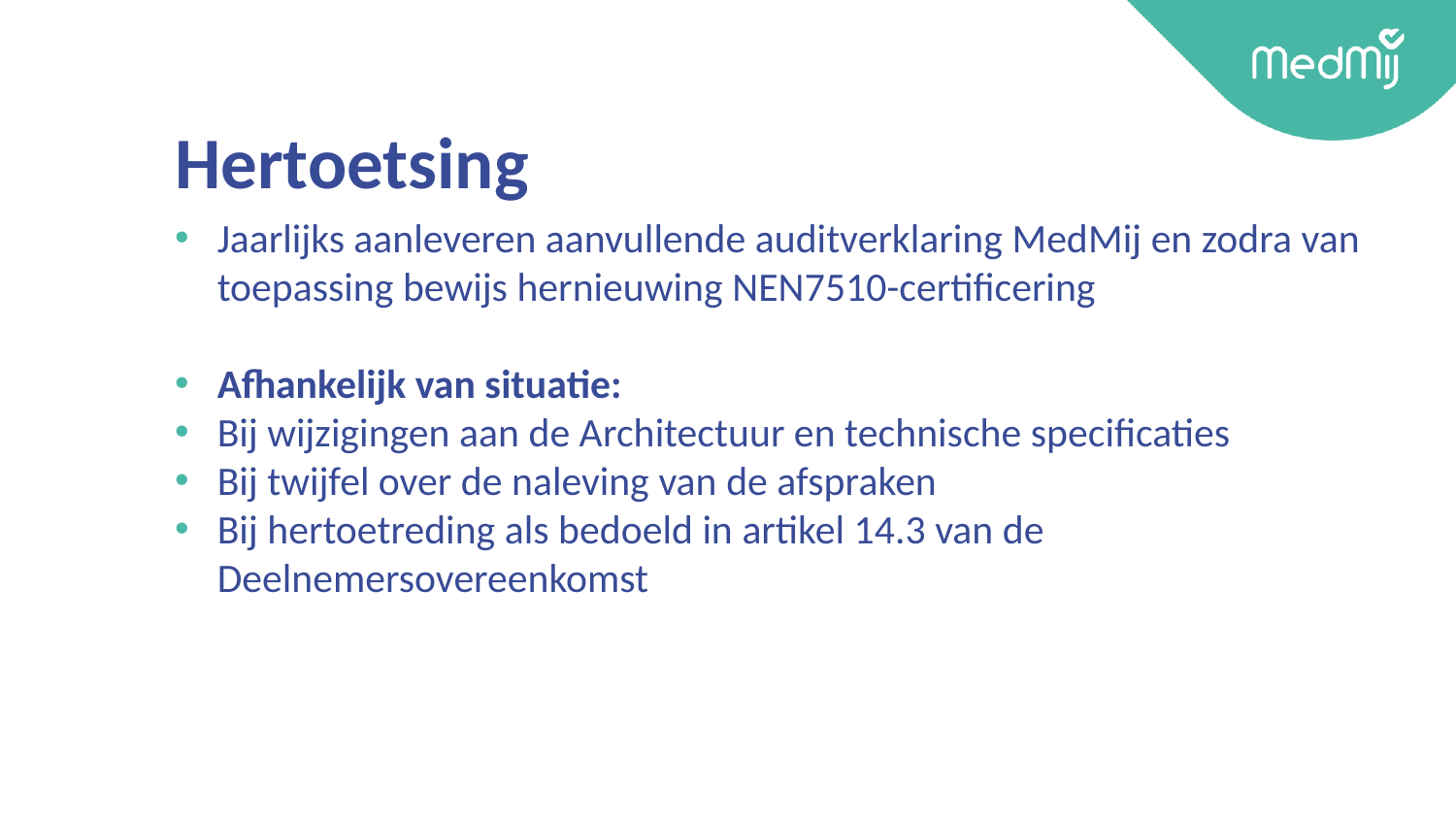

# Hertoetsing
Jaarlijks aanleveren aanvullende auditverklaring MedMij en zodra van toepassing bewijs hernieuwing NEN7510-certificering

Afhankelijk van situatie:
Bij wijzigingen aan de Architectuur en technische specificaties
Bij twijfel over de naleving van de afspraken
Bij hertoetreding als bedoeld in artikel 14.3 van de Deelnemersovereenkomst